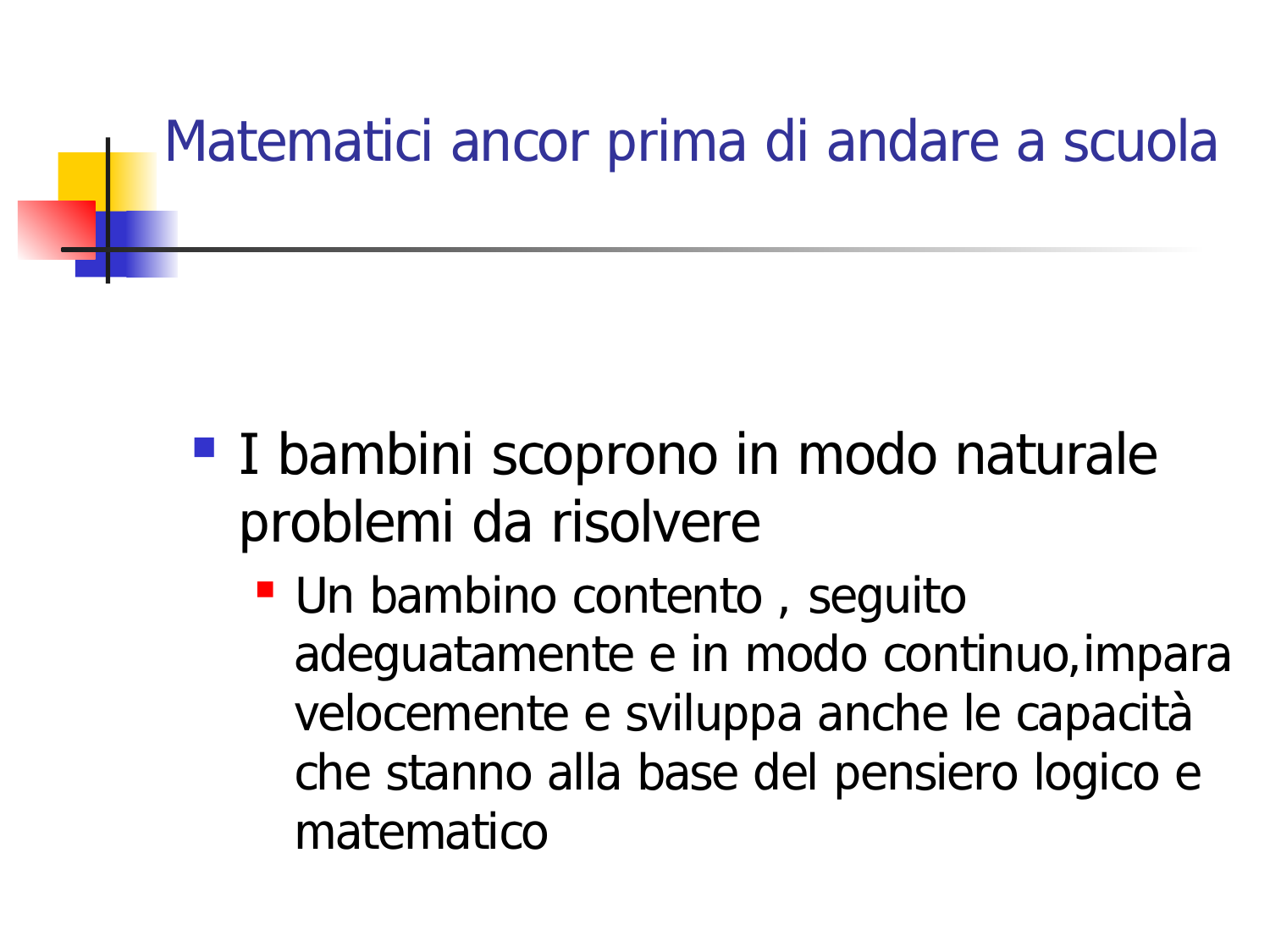

# Matematici ancor prima di andare a scuola

I bambini scoprono in modo naturale problemi da risolvere
Un bambino contento , seguito adeguatamente e in modo continuo,impara velocemente e sviluppa anche le capacità che stanno alla base del pensiero logico e matematico